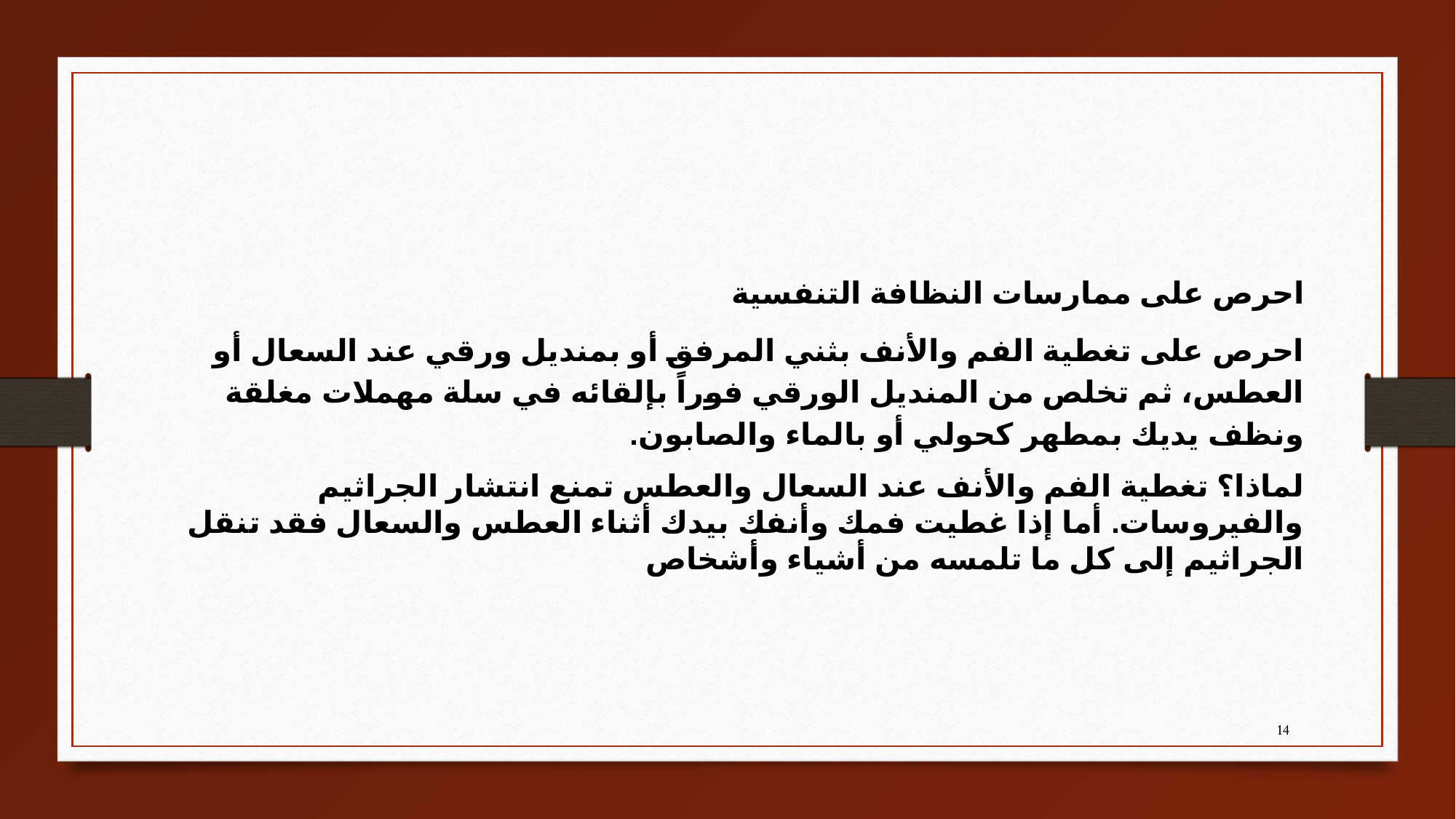

احرص على ممارسات النظافة التنفسية
احرص على تغطية الفم والأنف بثني المرفق أو بمنديل ورقي عند السعال أو العطس، ثم تخلص من المنديل الورقي فوراً بإلقائه في سلة مهملات مغلقة ونظف يديك بمطهر كحولي أو بالماء والصابون.
لماذا؟ تغطية الفم والأنف عند السعال والعطس تمنع انتشار الجراثيم والفيروسات. أما إذا غطيت فمك وأنفك بيدك أثناء العطس والسعال فقد تنقل الجراثيم إلى كل ما تلمسه من أشياء وأشخاص
14